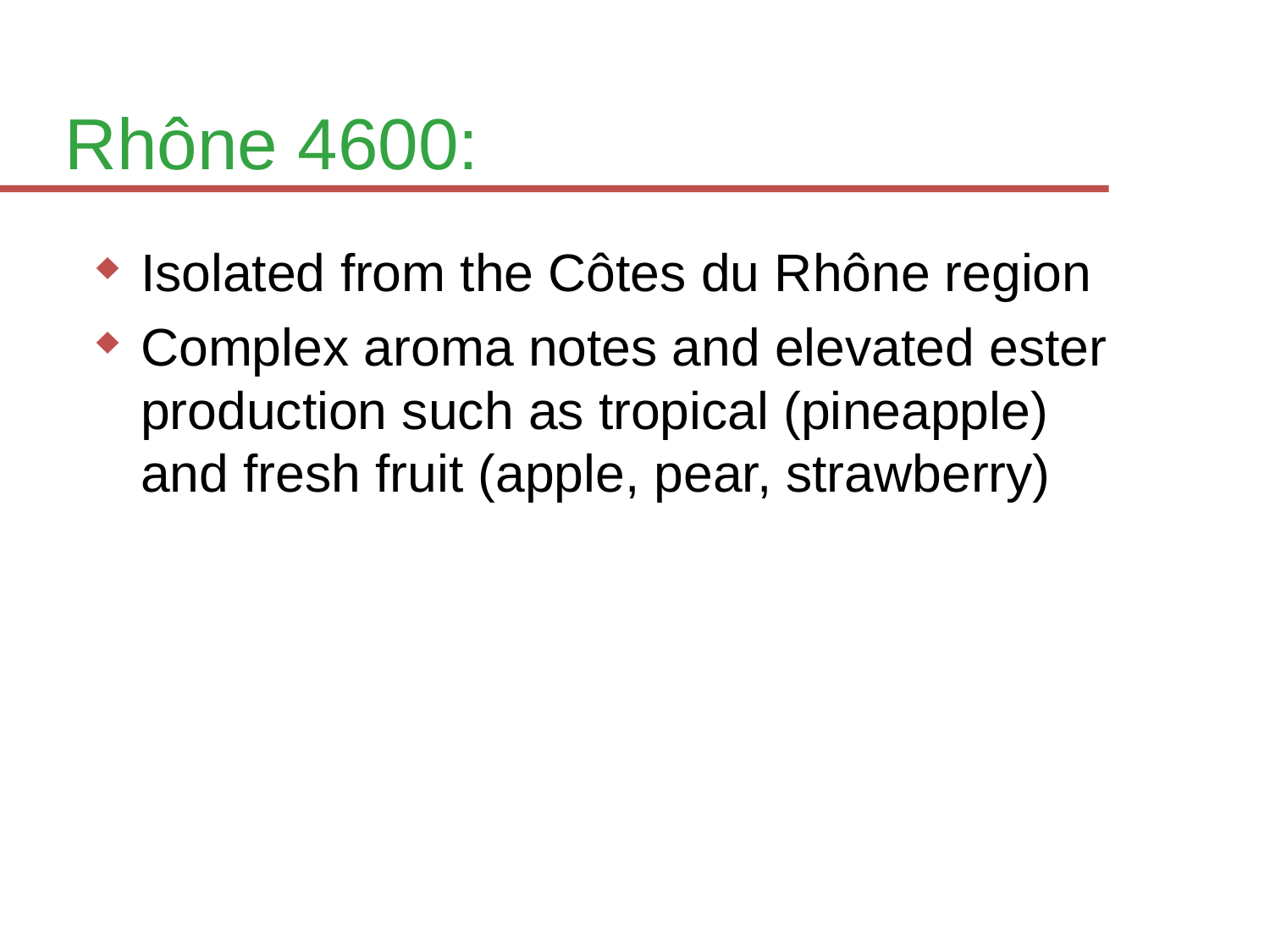

# Rhône 4600:
Isolated from the Côtes du Rhône region
Complex aroma notes and elevated ester production such as tropical (pineapple) and fresh fruit (apple, pear, strawberry)